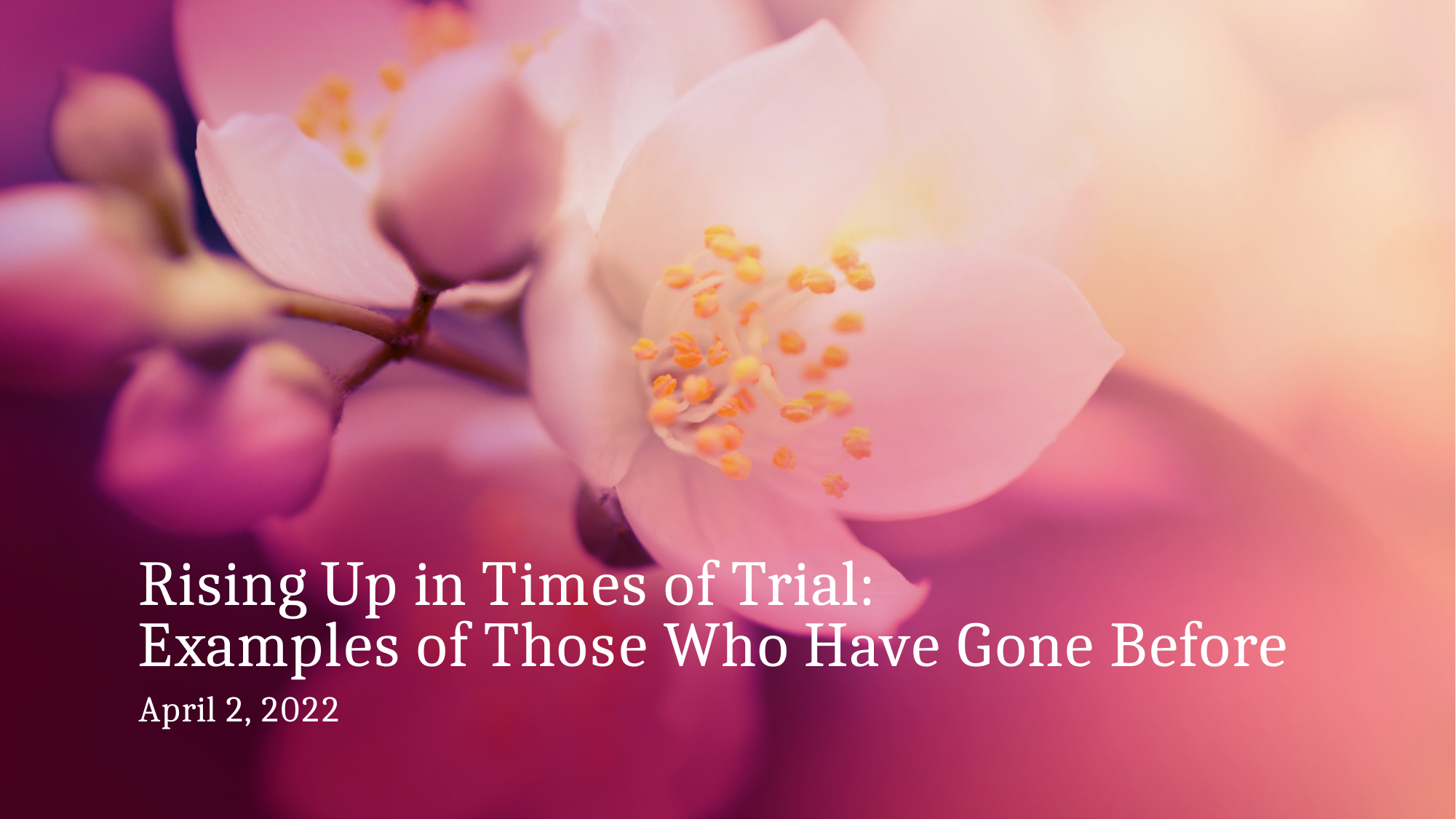

# Rising Up in Times of Trial: Examples of Those Who Have Gone Before
April 2, 2022